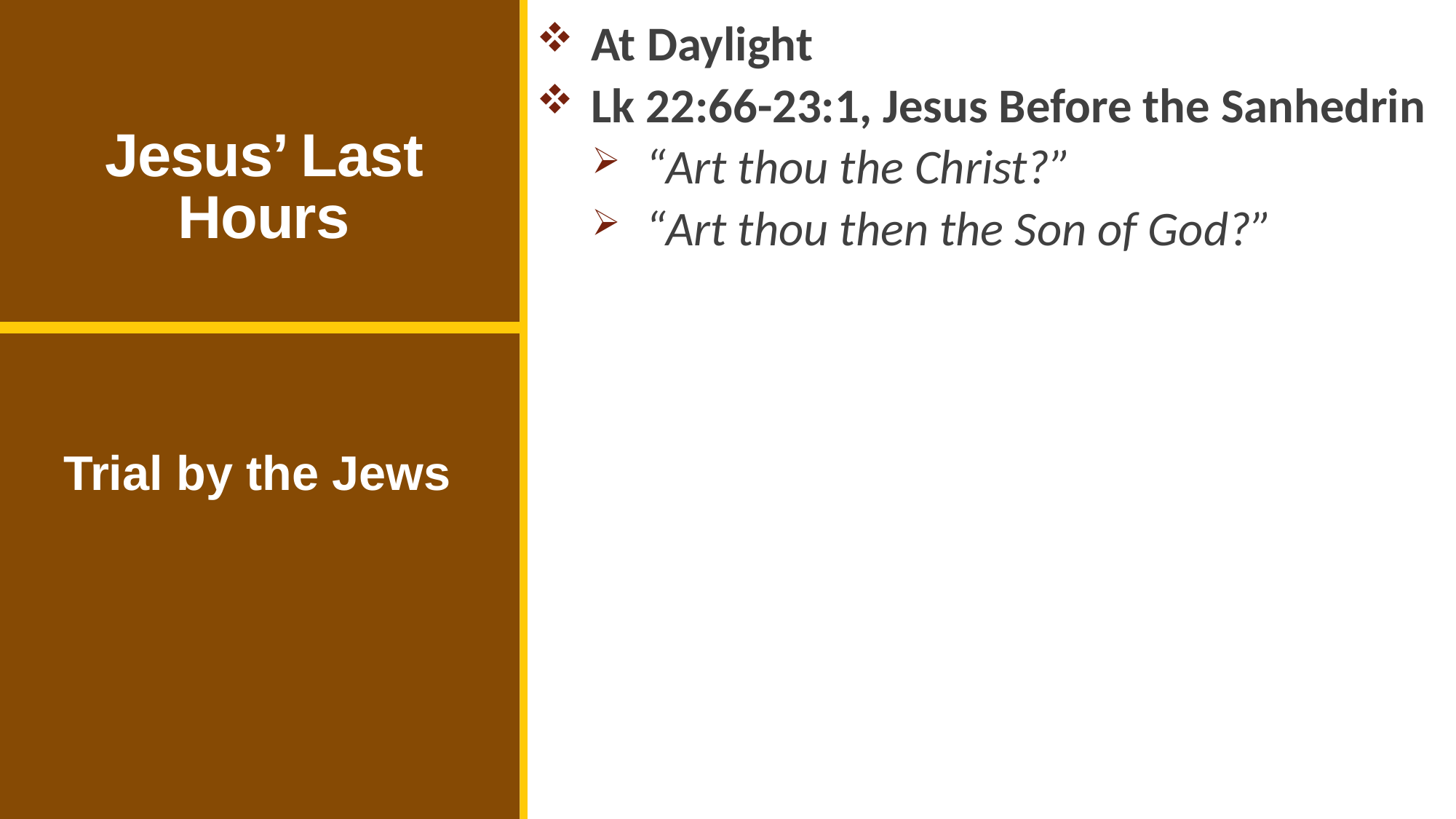

At Daylight
Lk 22:66-23:1, Jesus Before the Sanhedrin
“Art thou the Christ?”
“Art thou then the Son of God?”

# Jesus’ Last Hours
Trial by the Jews